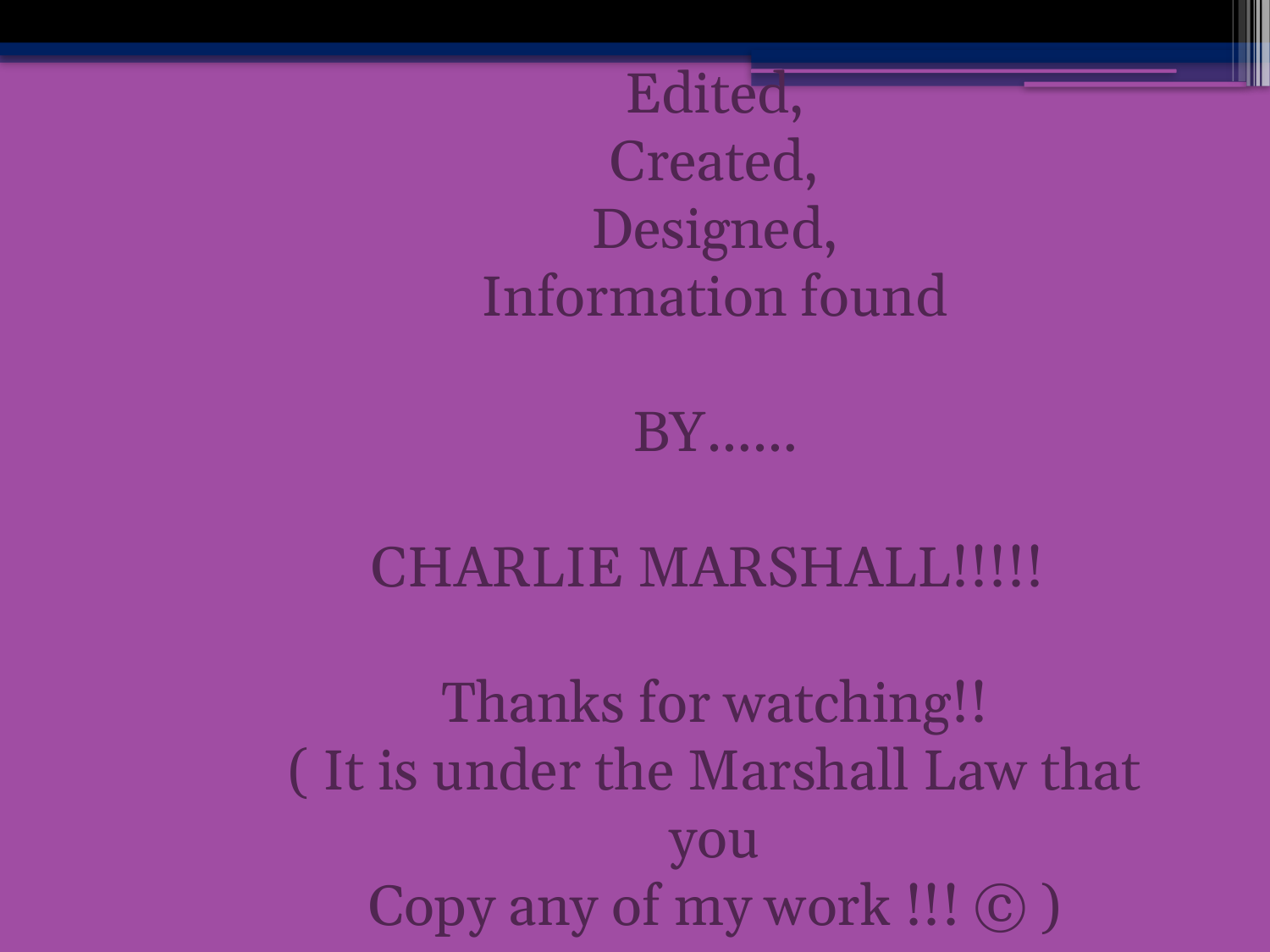

Edited,
Created,
Designed,
Information found

BY……
CHARLIE MARSHALL!!!!!

Thanks for watching!!
( It is under the Marshall Law that you
Copy any of my work !!! © )